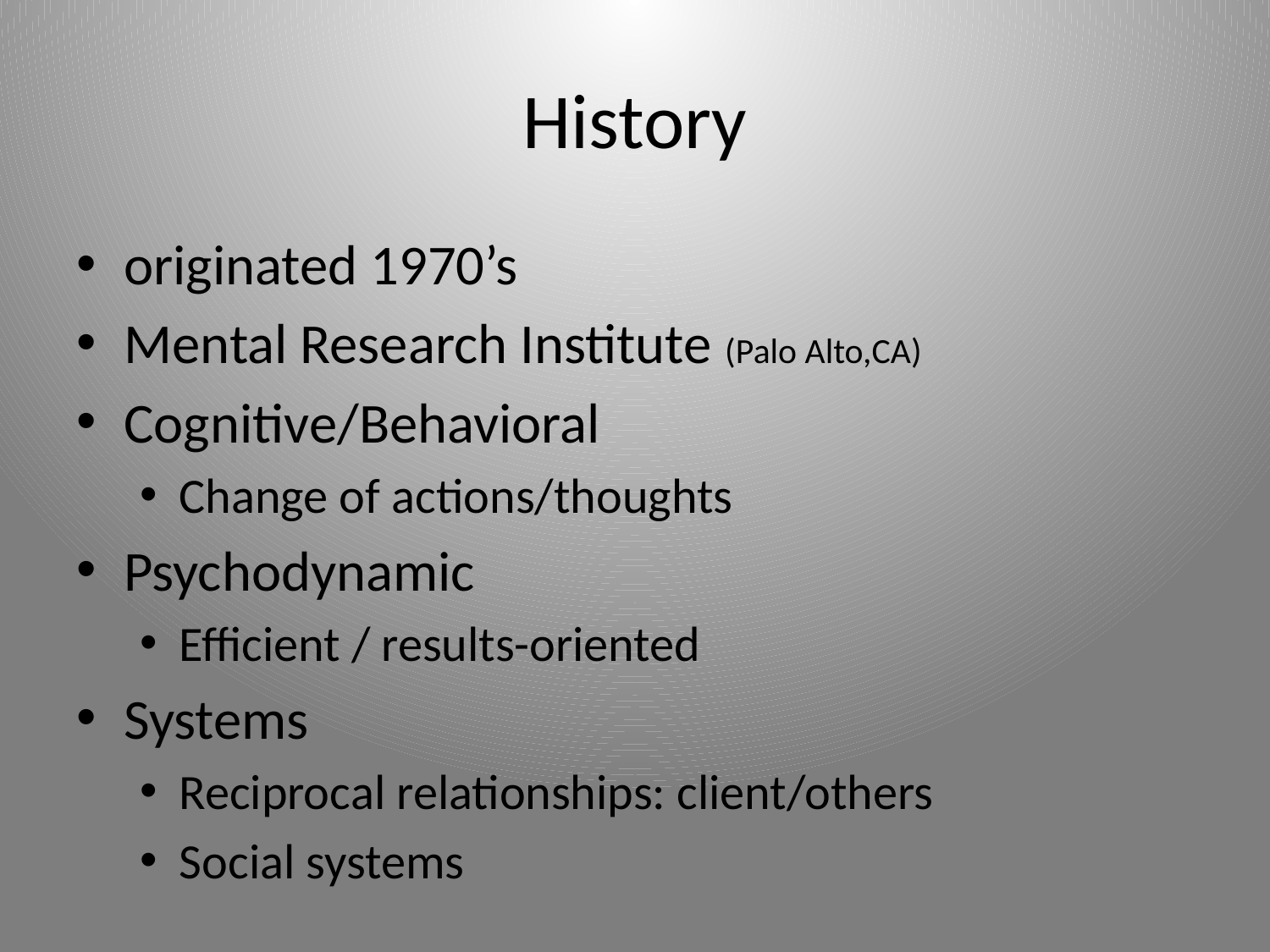

# History
originated 1970’s
Mental Research Institute (Palo Alto,CA)
Cognitive/Behavioral
Change of actions/thoughts
Psychodynamic
Efficient / results-oriented
Systems
Reciprocal relationships: client/others
Social systems